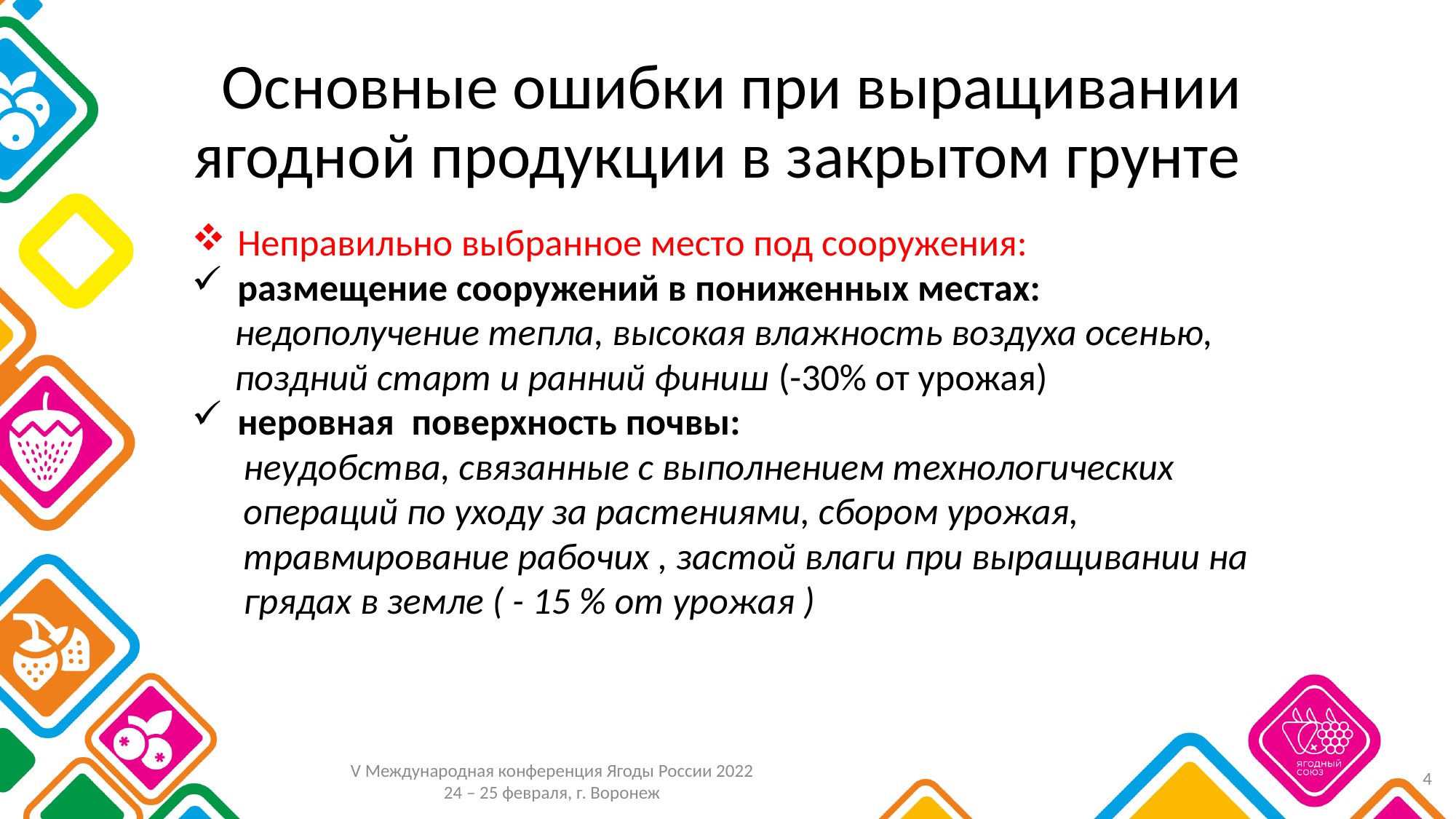

# Основные ошибки при выращивании ягодной продукции в закрытом грунте
  Неправильно выбранное место под сооружения:
  размещение сооружений в пониженных местах:
     недополучение тепла, высокая влажность воздуха осенью,
     поздний старт и ранний финиш (-30% от урожая)
  неровная  поверхность почвы:
      неудобства, связанные с выполнением технологических
      операций по уходу за растениями, сбором урожая,
      травмирование рабочих , застой влаги при выращивании на
      грядах в земле ( - 15 % от урожая )

4
V Международная конференция Ягоды России 2022
24 – 25 февраля, г. Воронеж